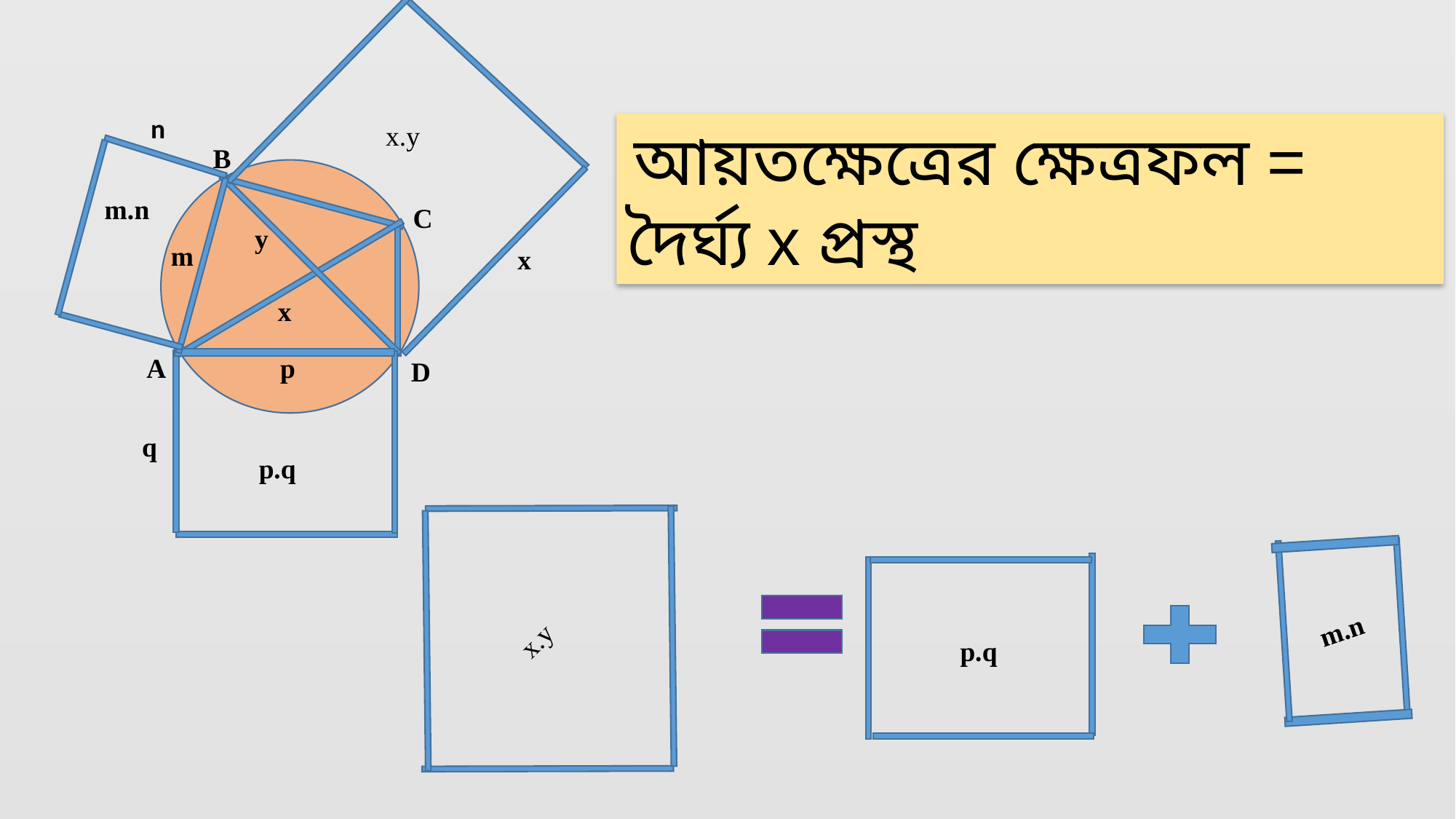

n

 m.n

 m

 x.y
 আয়তক্ষেত্রের ক্ষেত্রফল = দৈর্ঘ্য x প্রস্থ
B

 C

 y
 x

 x
 A
 p

 D

 x.y

 q
 p.q

 m.n

 p.q